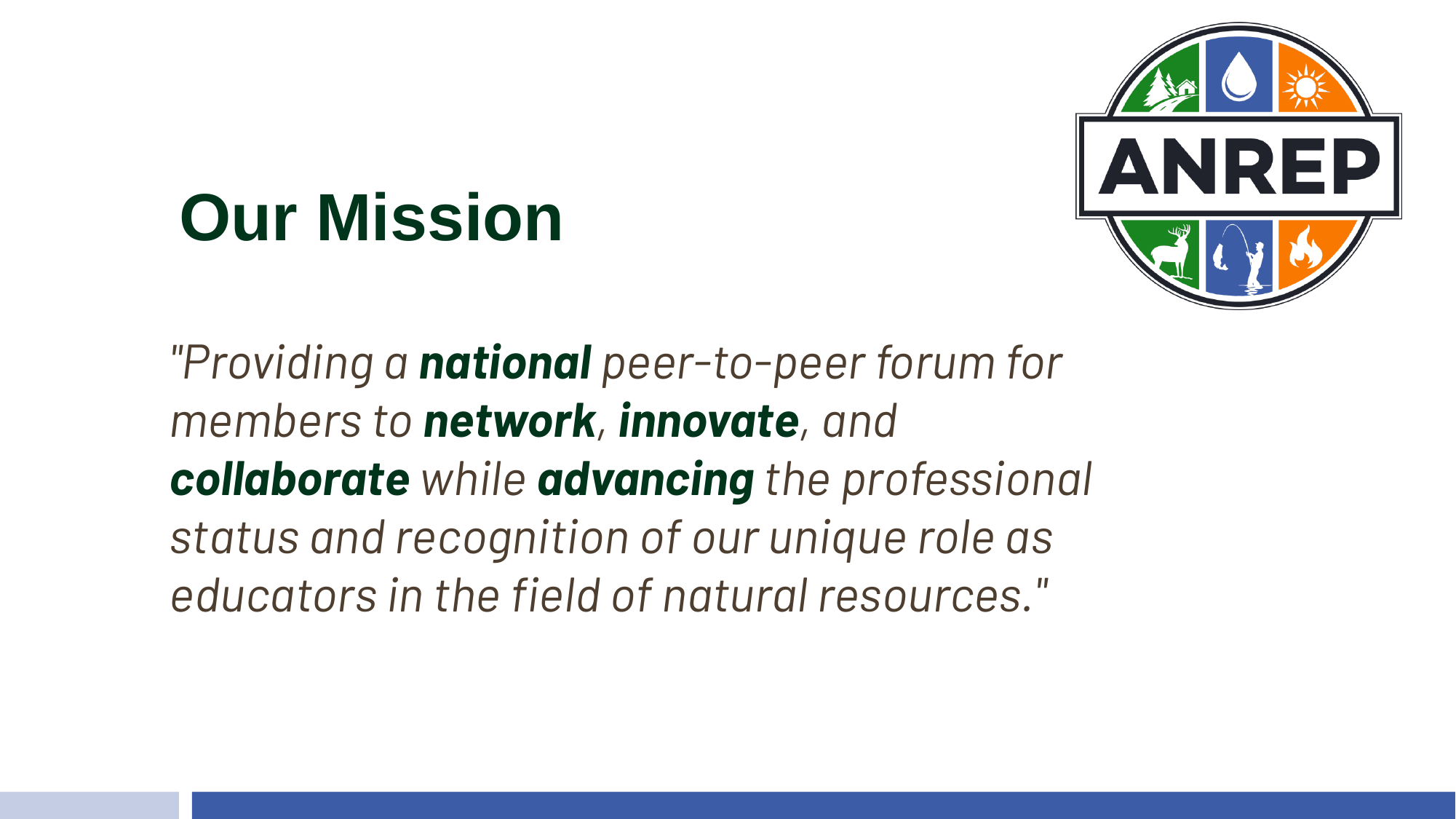

# Our Mission
"Providing a national peer-to-peer forum for members to network, innovate, and collaborate while advancing the professional status and recognition of our unique role as educators in the field of natural resources."